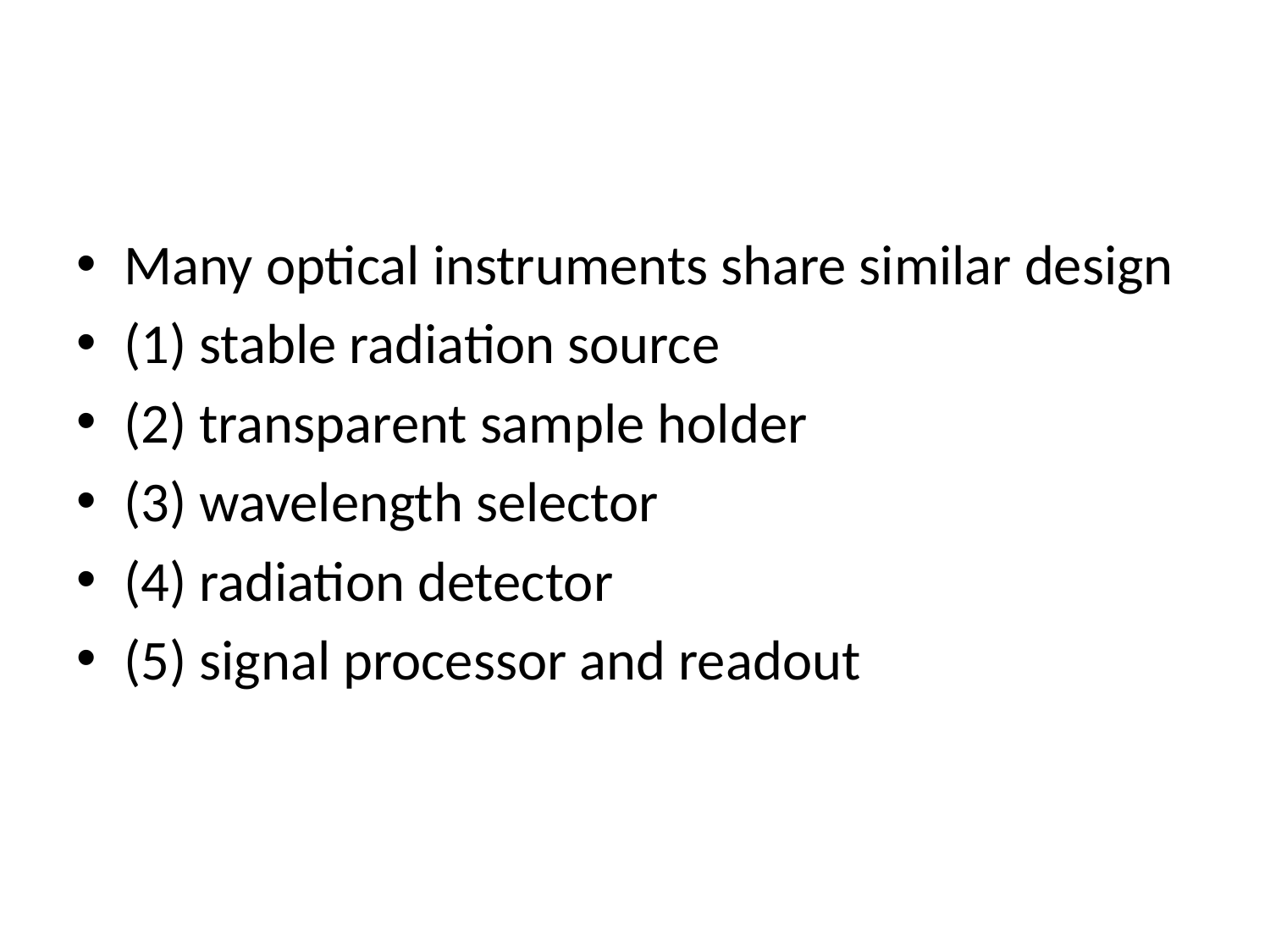

#
Many optical instruments share similar design
(1) stable radiation source
(2) transparent sample holder
(3) wavelength selector
(4) radiation detector
(5) signal processor and readout